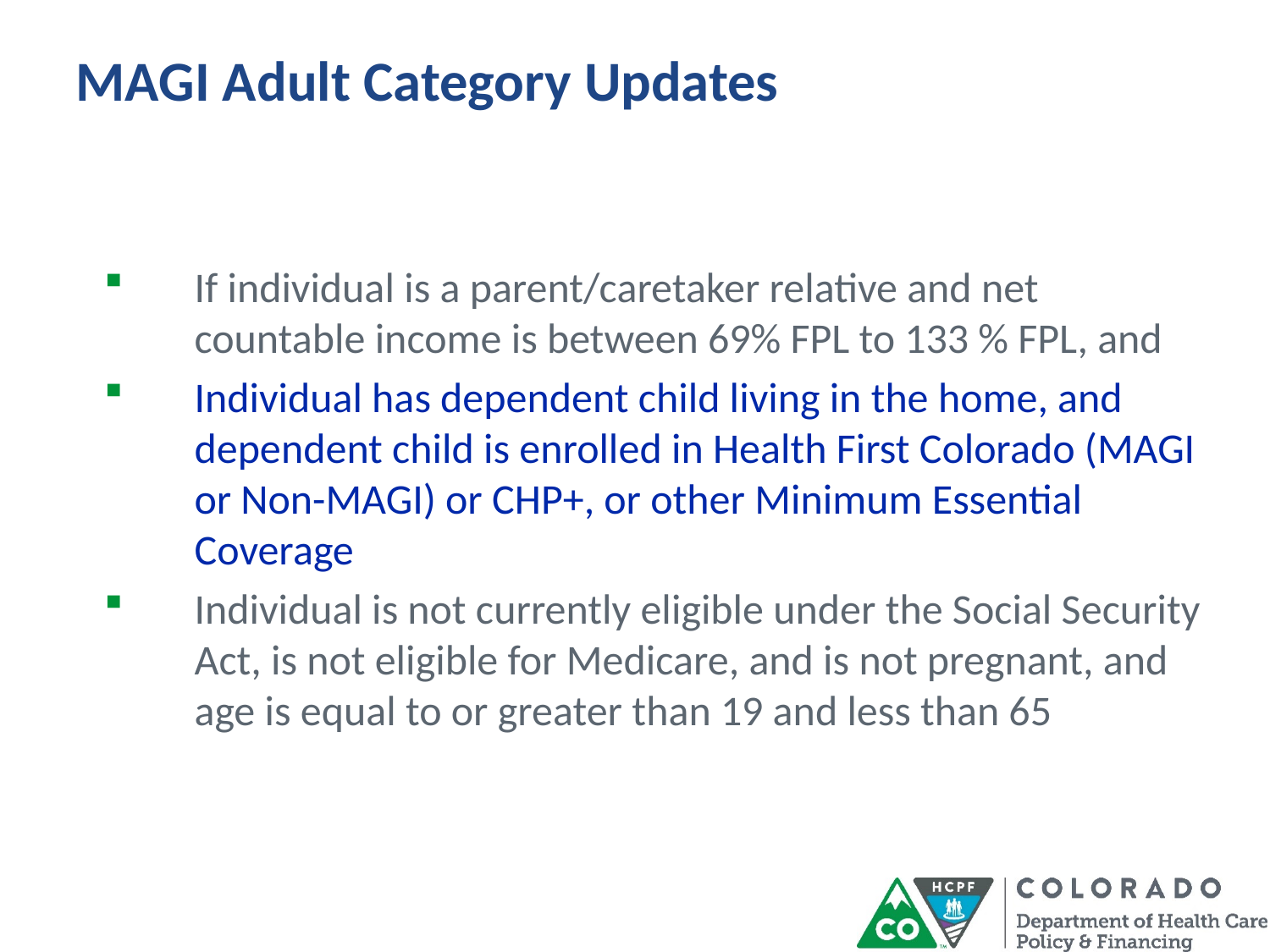

# MAGI Adult Category Updates
If individual is a parent/caretaker relative and net countable income is between 69% FPL to 133 % FPL, and
Individual has dependent child living in the home, and dependent child is enrolled in Health First Colorado (MAGI or Non-MAGI) or CHP+, or other Minimum Essential Coverage
Individual is not currently eligible under the Social Security Act, is not eligible for Medicare, and is not pregnant, and age is equal to or greater than 19 and less than 65